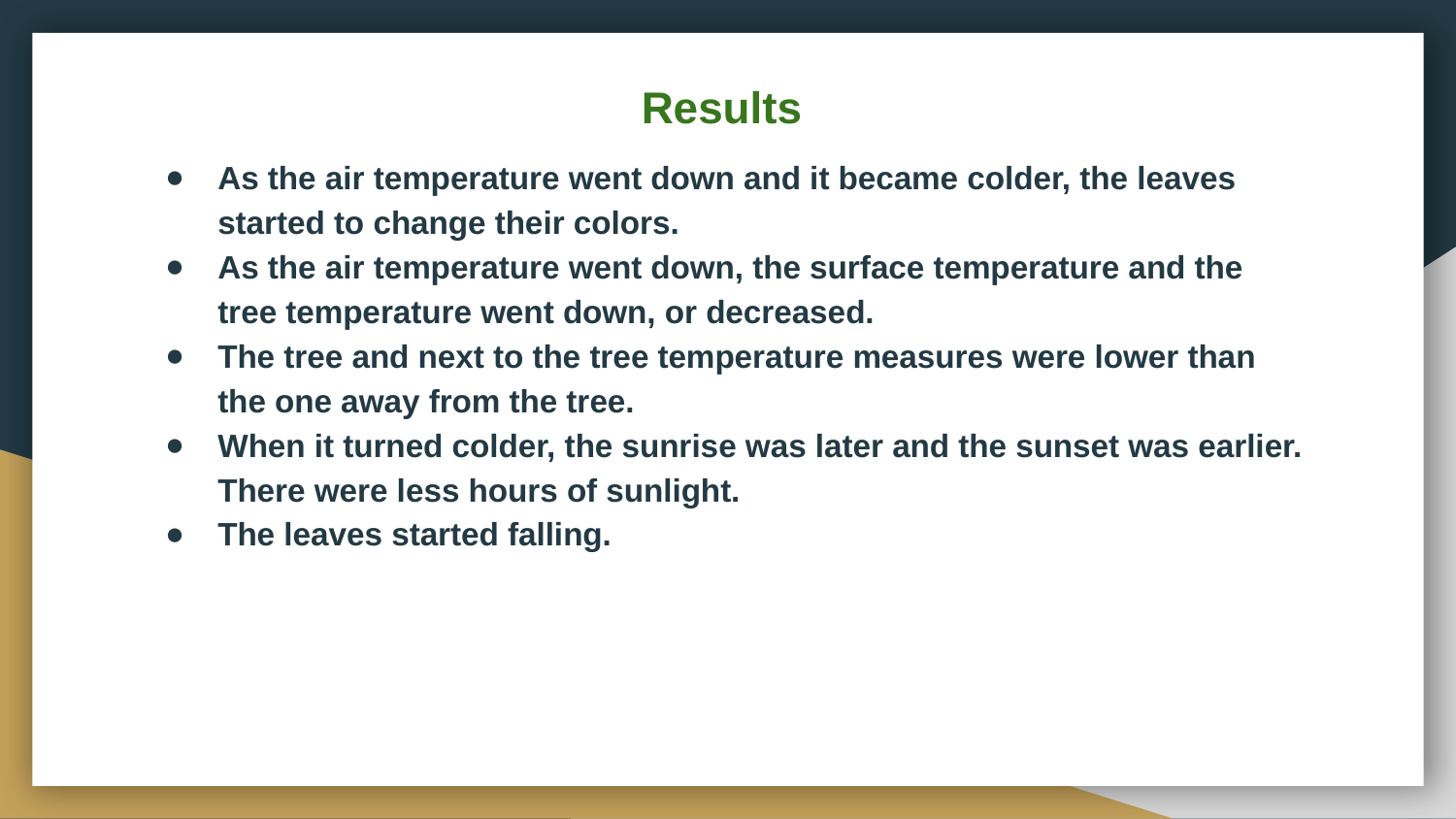

# Results
As the air temperature went down and it became colder, the leaves started to change their colors.
As the air temperature went down, the surface temperature and the tree temperature went down, or decreased.
The tree and next to the tree temperature measures were lower than the one away from the tree.
When it turned colder, the sunrise was later and the sunset was earlier. There were less hours of sunlight.
The leaves started falling.